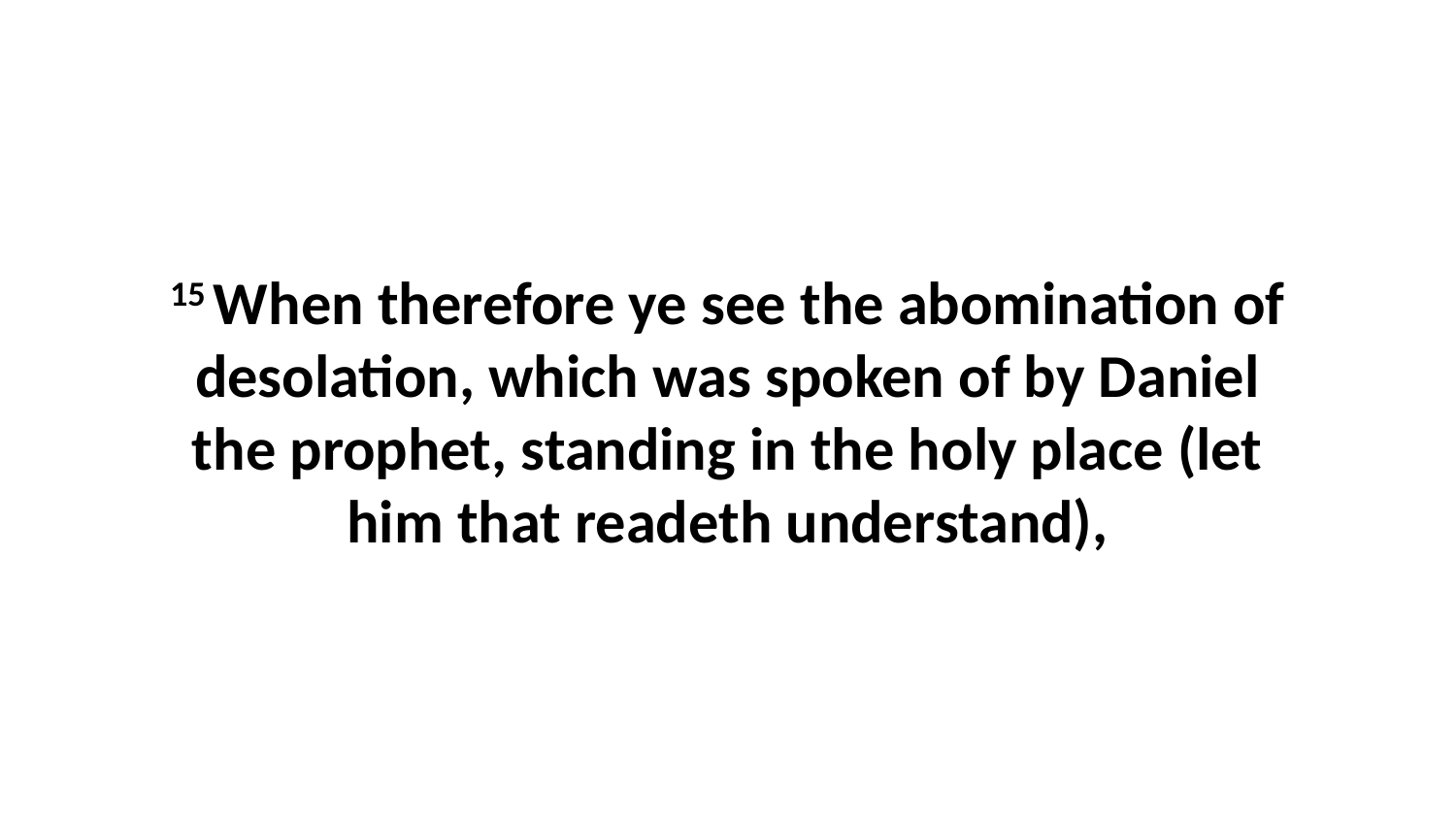

15 When therefore ye see the abomination of desolation, which was spoken of by Daniel the prophet, standing in the holy place (let him that readeth understand),